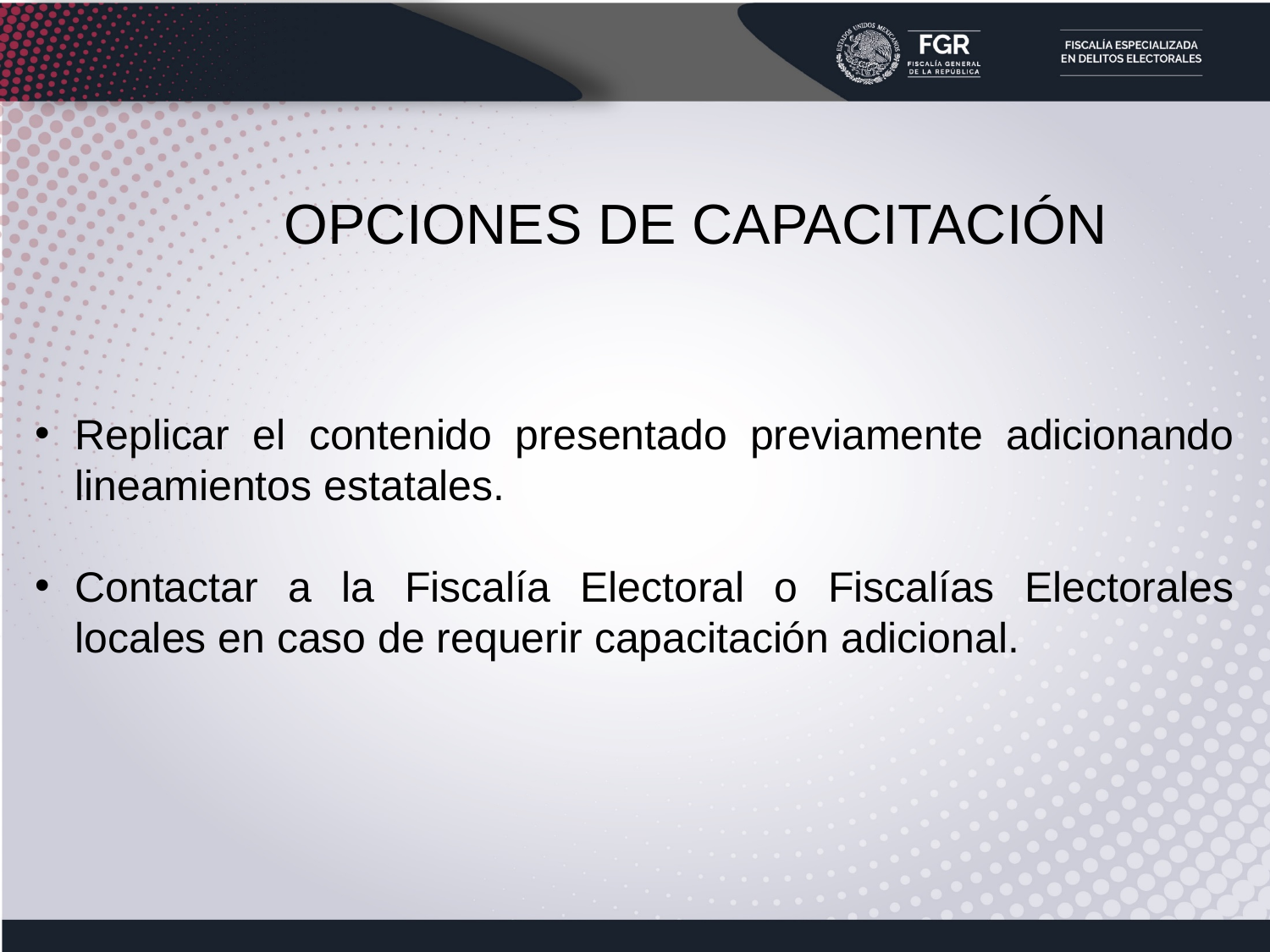

OPCIONES DE CAPACITACIÓN

Replicar el contenido presentado previamente adicionando lineamientos estatales.

Contactar a la Fiscalía Electoral o Fiscalías Electorales locales en caso de requerir capacitación adicional.